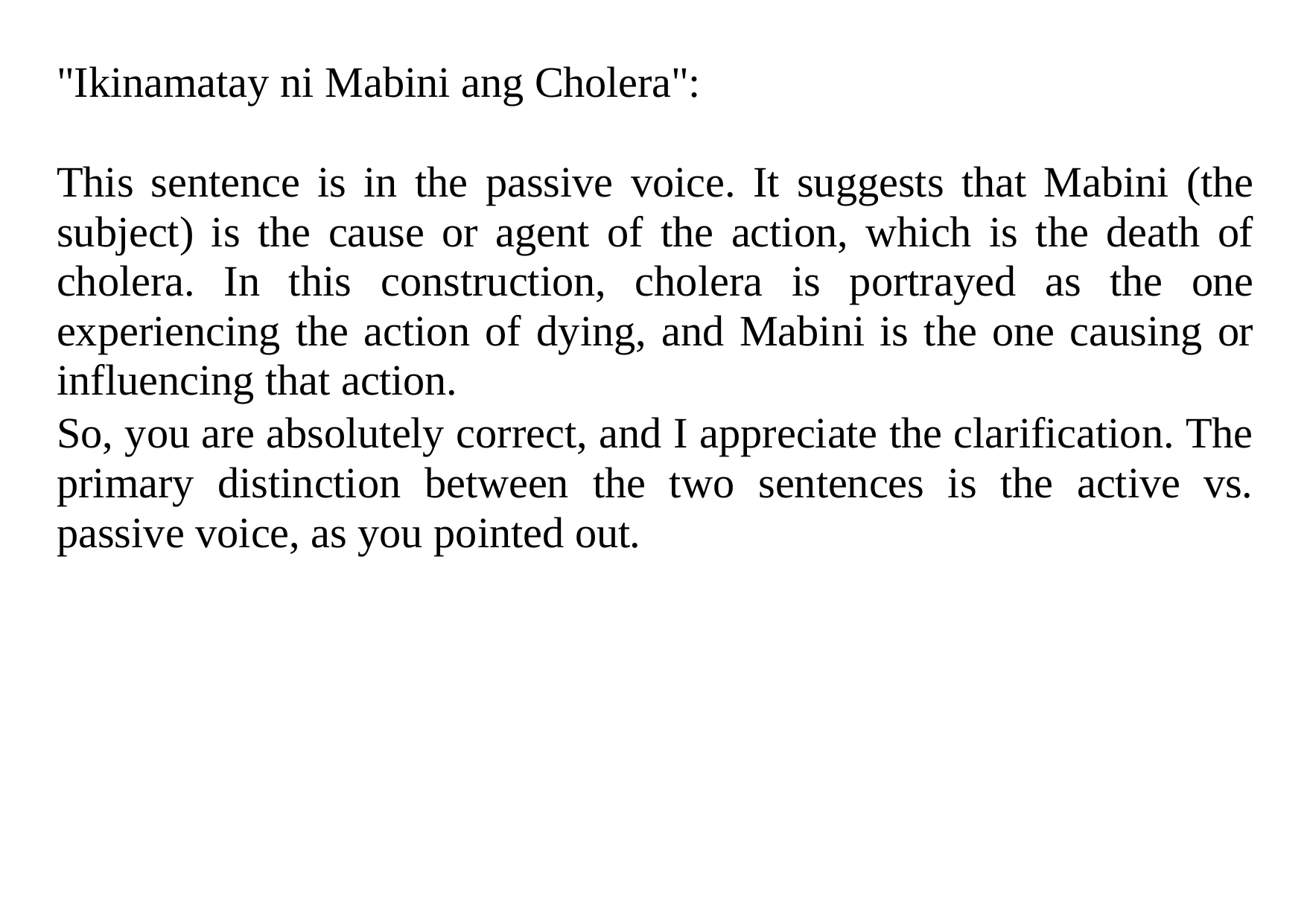

"Ikinamatay ni Mabini ang Cholera":

This sentence is in the passive voice. It suggests that Mabini (the subject) is the cause or agent of the action, which is the death of cholera.  In  this  construction,  cholera  is  portrayed  as  the  one experiencing the action of dying, and Mabini is the one causing or influencing that action.
So, you are absolutely correct, and I appreciate the clarification. The primary  distinction  between  the  two  sentences  is  the  active  vs. passive voice, as you pointed out.